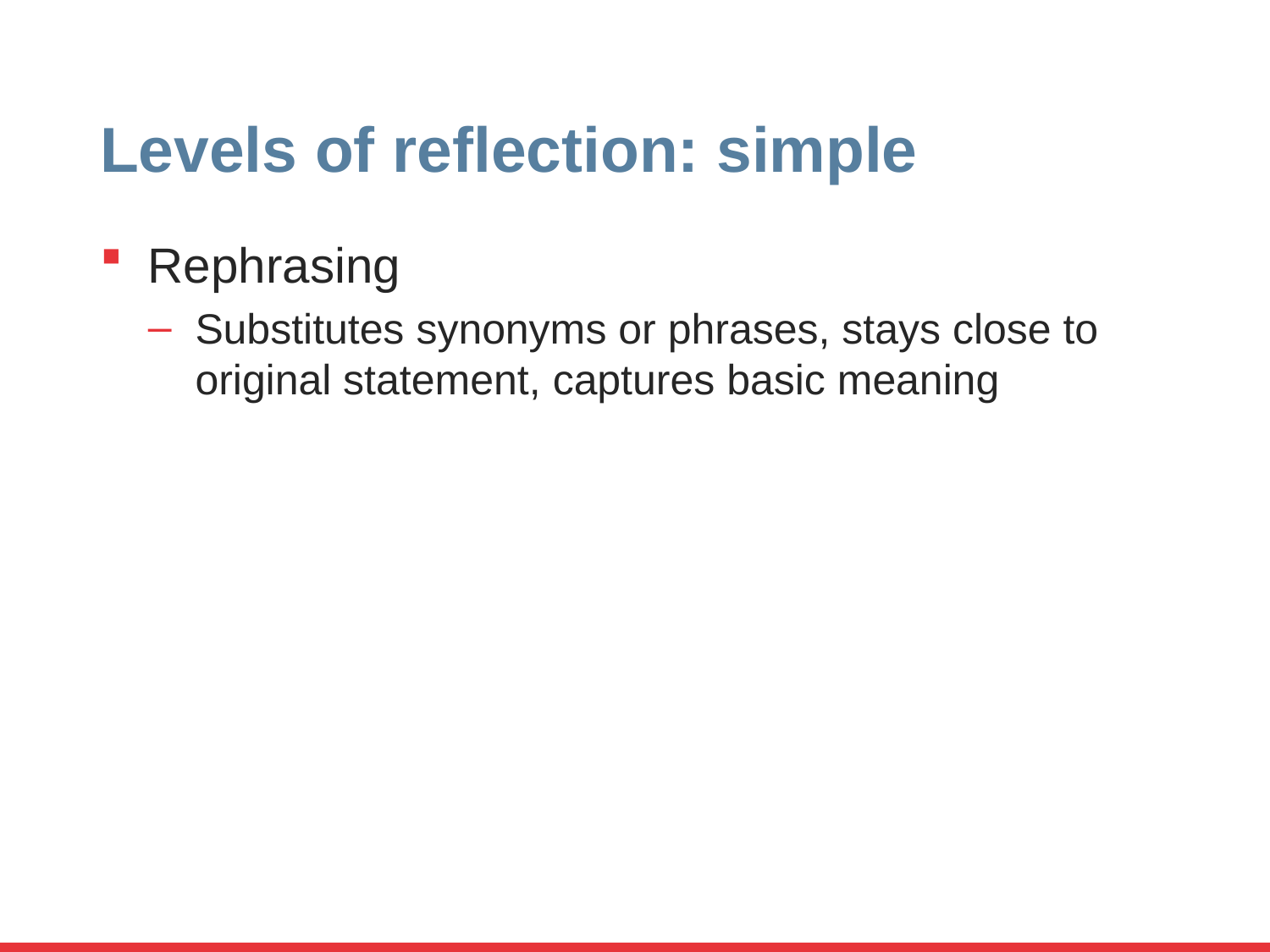

# Levels of reflection: simple
Rephrasing
Substitutes synonyms or phrases, stays close to original statement, captures basic meaning